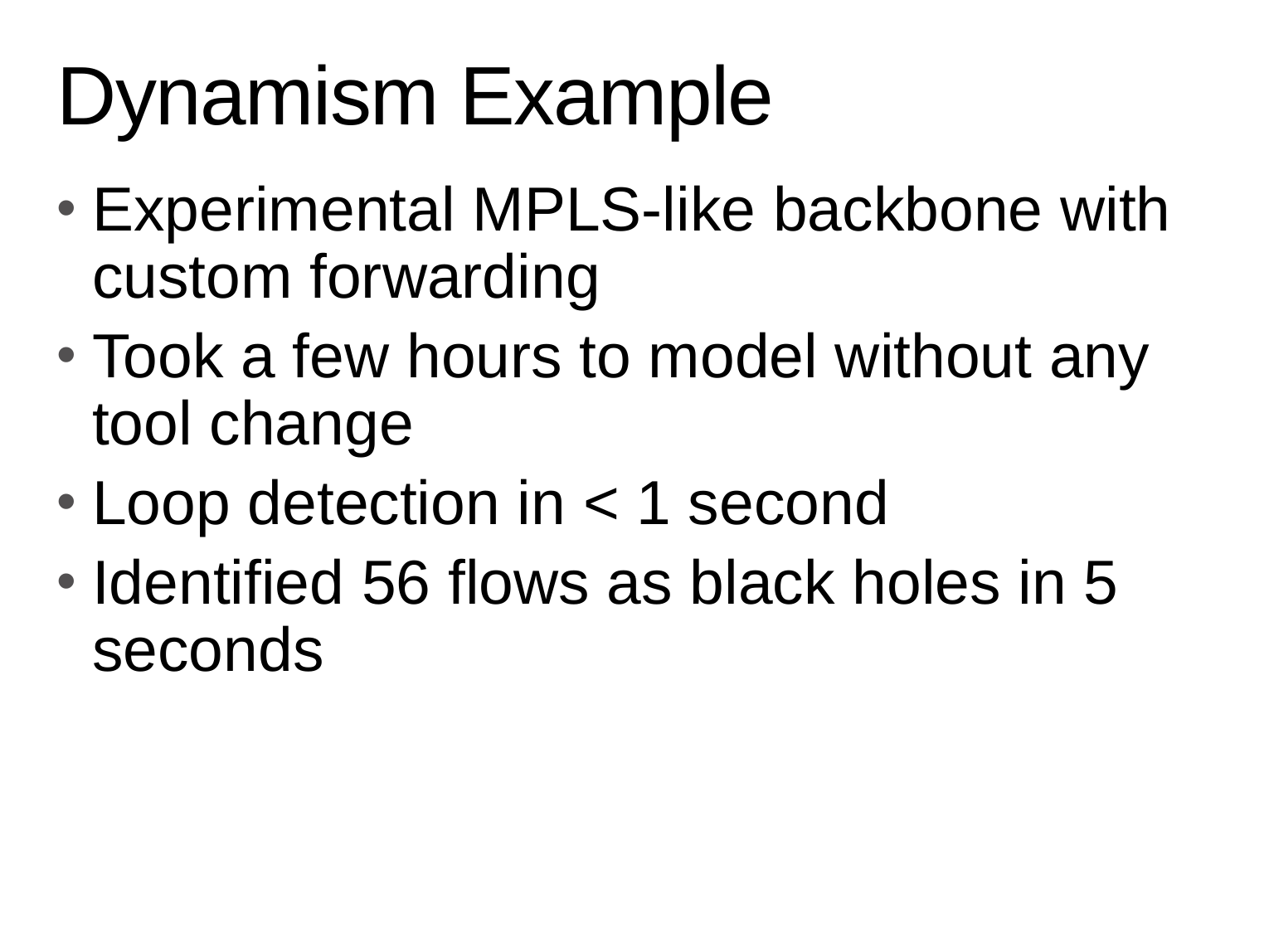

# Dynamism Example
Experimental MPLS-like backbone with custom forwarding
Took a few hours to model without any tool change
Loop detection in < 1 second
Identified 56 flows as black holes in 5 seconds